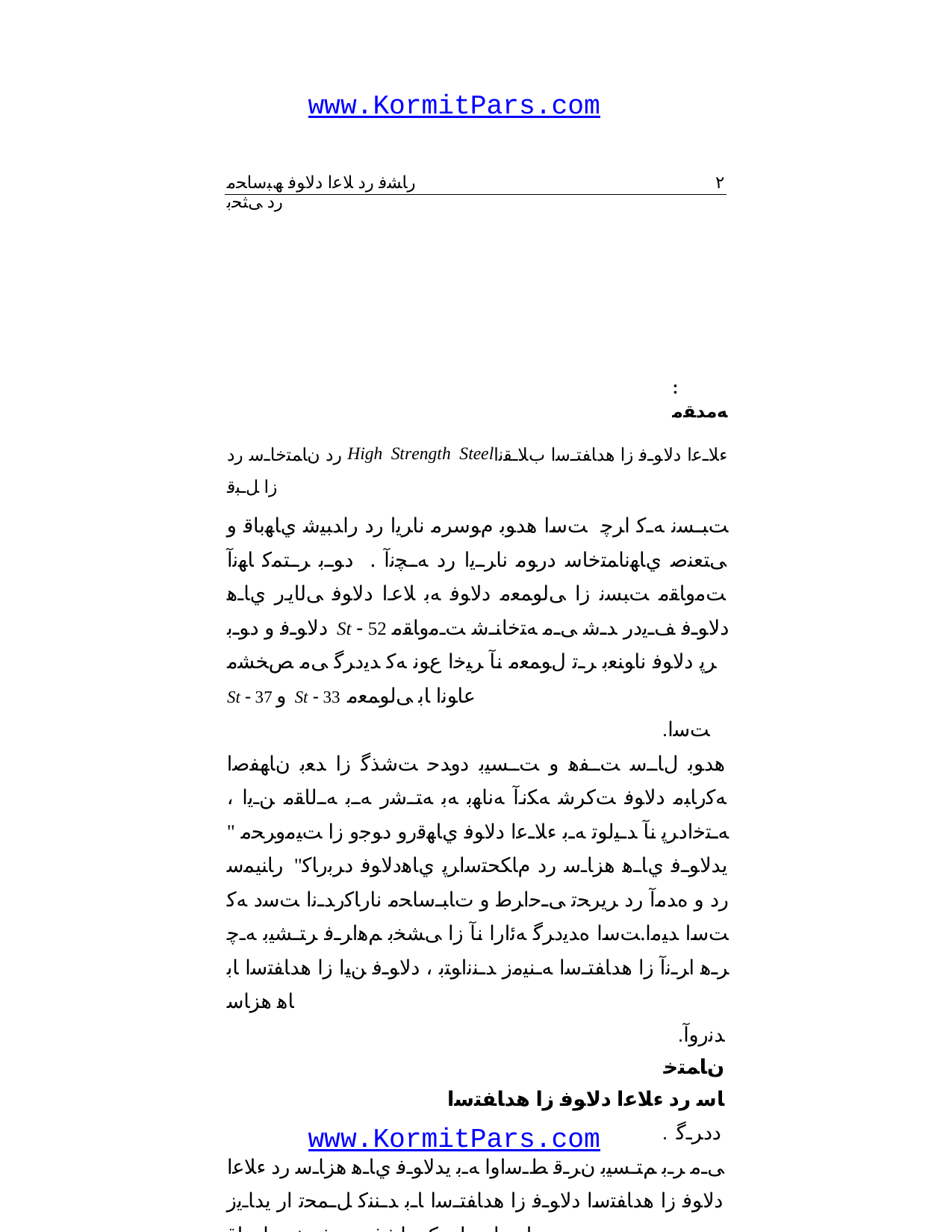

www.KormitPars.com
رﺎﺸﻓ رد ﻼﻋا دﻻﻮﻓ ﮫﺒﺳﺎﺤﻣ رد ﯽﺜﺤﺑ
٢

: ﻪﻣﺪﻘﻣ
رد نﺎﻤﺘﺧﺎـﺳ رد High Strength Steelءﻼـﻋا دﻻﻮـﻓ زا هدﺎﻔﺘـﺳا بﻼـﻘﻧا زا ﻞـﺒﻗ
ﺖﺒـﺴﻧ ﻪـﮐ اﺮﭼ  ﺖﺳا هدﻮﺑ مﻮﺳﺮﻣ ناﺮﯾا رد راﺪﺒﯿﺷ يﺎﻬﺑﺎﻗ و ﯽﺘﻌﻨﺻ يﺎﻬﻧﺎﻤﺘﺧﺎﺳ درﻮﻣ ناﺮـﯾا رد ﻪـﭽﻧآ .  دﻮـﺑ ﺮـﺘﻤﮐ ﺎﻬﻧآ ﺖﻣوﺎﻘﻣ ﺖﺒﺴﻧ زا ﯽﻟﻮﻤﻌﻣ دﻻﻮﻓ ﻪﺑ ﻼﻋا دﻻﻮﻓ ﯽﻟﺎﯾر يﺎـﻫ دﻻﻮـﻓ و دﻮـﺑ St − 52 دﻻﻮـﻓ ﻒـﯾدر ﺪـﺷ ﯽـﻣ ﻪﺘﺧﺎﻨـﺷ ﺖـﻣوﺎﻘﻣ ﺮﭘ دﻻﻮﻓ ناﻮﻨﻌﺑ ﺮـﺗ لﻮﻤﻌﻣ نآ ﺮﯿﺧا عﻮﻧ ﻪﮐ ﺪﯾدﺮﮔ ﯽﻣ ﺺﺨﺸﻣ   St − 37 و St − 33 عاﻮﻧا ﺎﺑ ﯽﻟﻮﻤﻌﻣ
.ﺖﺳا هدﻮﺑ لﺎـﺳ ﺖـﻔﻫ و ﺖـﺴﯿﺑ دوﺪﺣ ﺖﺷﺬﮔ زا ﺪﻌﺑ نﺎﻬﻔﺻا ﻪﮐرﺎﺒﻣ دﻻﻮﻓ ﺖﮐﺮﺷ ﻪﮑﻧآ ﻪﻧﺎﻬﺑ ﻪﺑ ﻪﺘـﺷر ﻪـﺑ ﻪـﻟﺎﻘﻣ ﻦـﯾا ، ﻪـﺘﺧادﺮﭘ نآ ﺪـﯿﻟﻮﺗ ﻪـﺑ ءﻼـﻋا دﻻﻮﻓ يﺎﻬﻗرو دﻮﺟو زا ﺖﯿﻣوﺮﺤﻣ " يدﻻﻮـﻓ يﺎـﻫ هزﺎـﺳ رد مﺎﮑﺤﺘﺳاﺮﭘ يﺎﻫدﻻﻮﻓ دﺮﺑرﺎﮐ" رﺎﻨﯿﻤﺳ رد و هﺪﻣآ رد ﺮﯾﺮﺤﺗ ﯽـﺣاﺮﻃ و تﺎﺒـﺳﺎﺤﻣ نارﺎﮐرﺪـﻧا ﺖﺳد ﻪﮐ ﺖﺳا ﺪﯿﻣا.ﺖﺳا هﺪﯾدﺮﮔ ﻪﺋارا نآ زا ﯽﺸﺨﺑ ﻢﻫاﺮـﻓ ﺮﺘـﺸﯿﺑ ﻪـﭼ ﺮـﻫ اﺮـﻧآ زا هدﺎﻔﺘـﺳا ﻪـﻨﯿﻣز ﺪـﻨﻧاﻮﺘﺑ ، دﻻﻮـﻓ ﻦﯾا زا هدﺎﻔﺘﺳا ﺎﺑ ﺎﻫ هزﺎﺳ
.ﺪﻧروآ
نﺎﻤﺘﺧﺎﺳ رد ءﻼﻋا دﻻﻮﻓ زا هدﺎﻔﺘﺳا
. ددﺮـﮔ ﯽـﻣ ﺮـﺑ ﻢﺘـﺴﯿﺑ نﺮـﻗ ﻂـﺳاوا ﻪـﺑ يدﻻﻮـﻓ يﺎـﻫ هزﺎـﺳ رد ءﻼﻋا دﻻﻮﻓ زا هدﺎﻔﺘﺳا دﻻﻮـﻓ زا هدﺎﻔﺘـﺳا ﺎـﺑ ﺪـﻨﻨﮐ ﻞـﻤﺤﺗ ار يدﺎـﯾز يﺎـﻫرﺎﺑ ﺪﯾﺎﺑ ﻪﮐ يرﺎﺸﻓ و ﯽﺸﻤﺧ تﺎﻌﻄﻗ
.دﻮﺑ ﺪﻨﻫاﻮﺧ رادرﻮﺧﺮﺑ ﺮﺘﺒﺳﺎﻨﻣ و ﺮﺘﻔﯾﺮﻇ ﻊﻃﺎﻘﻣ زا ءﻼﻋا
www.KormitPars.com